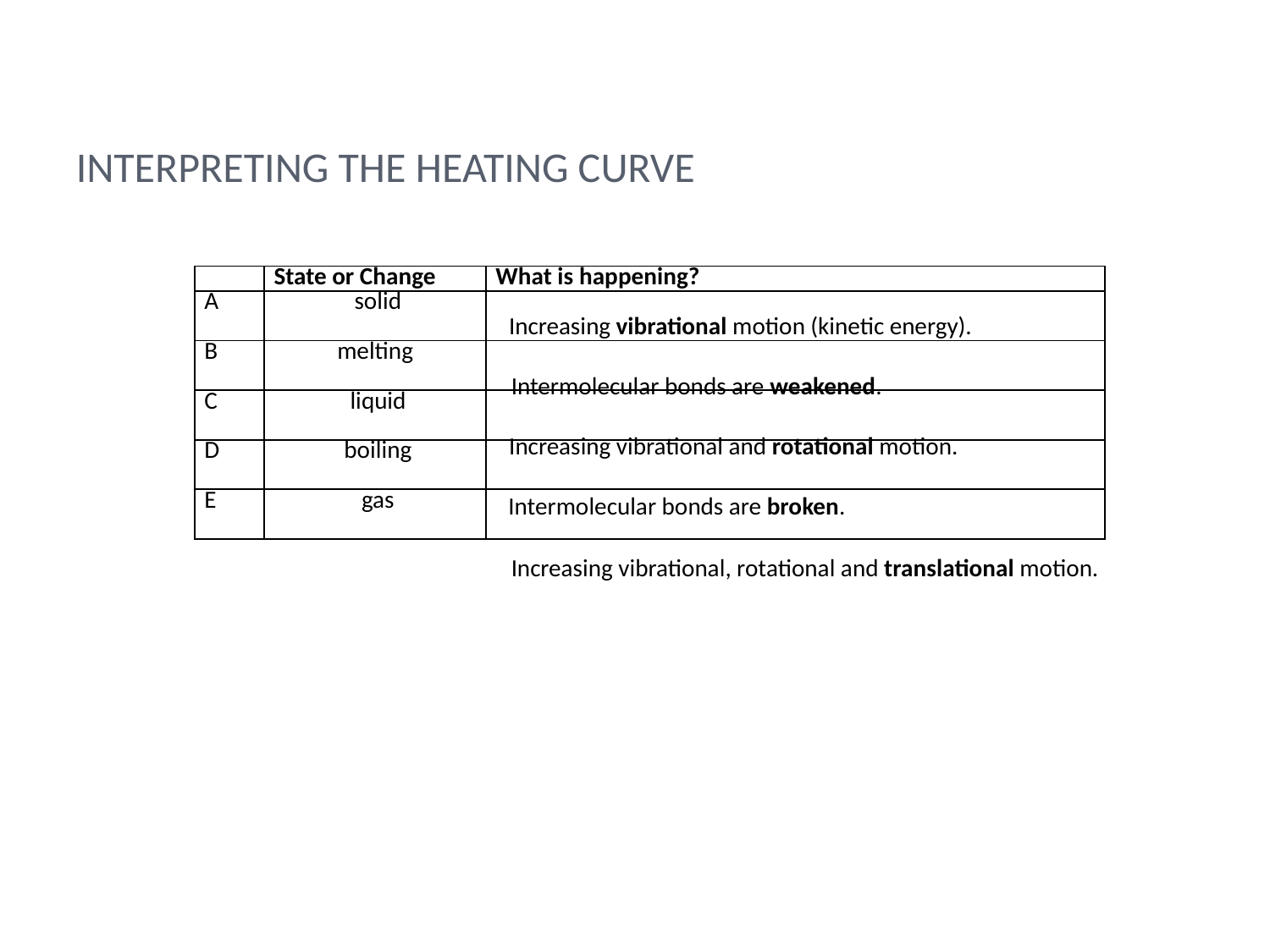

# Interpreting the Heating Curve
|  | State or Change | What is happening? |
| --- | --- | --- |
| A | solid |  |
| B | melting |  |
| C | liquid |  |
| D | boiling |  |
| E | gas |  |
Increasing vibrational motion (kinetic energy).
Intermolecular bonds are weakened.
Increasing vibrational and rotational motion.
Intermolecular bonds are broken.
Increasing vibrational, rotational and translational motion.